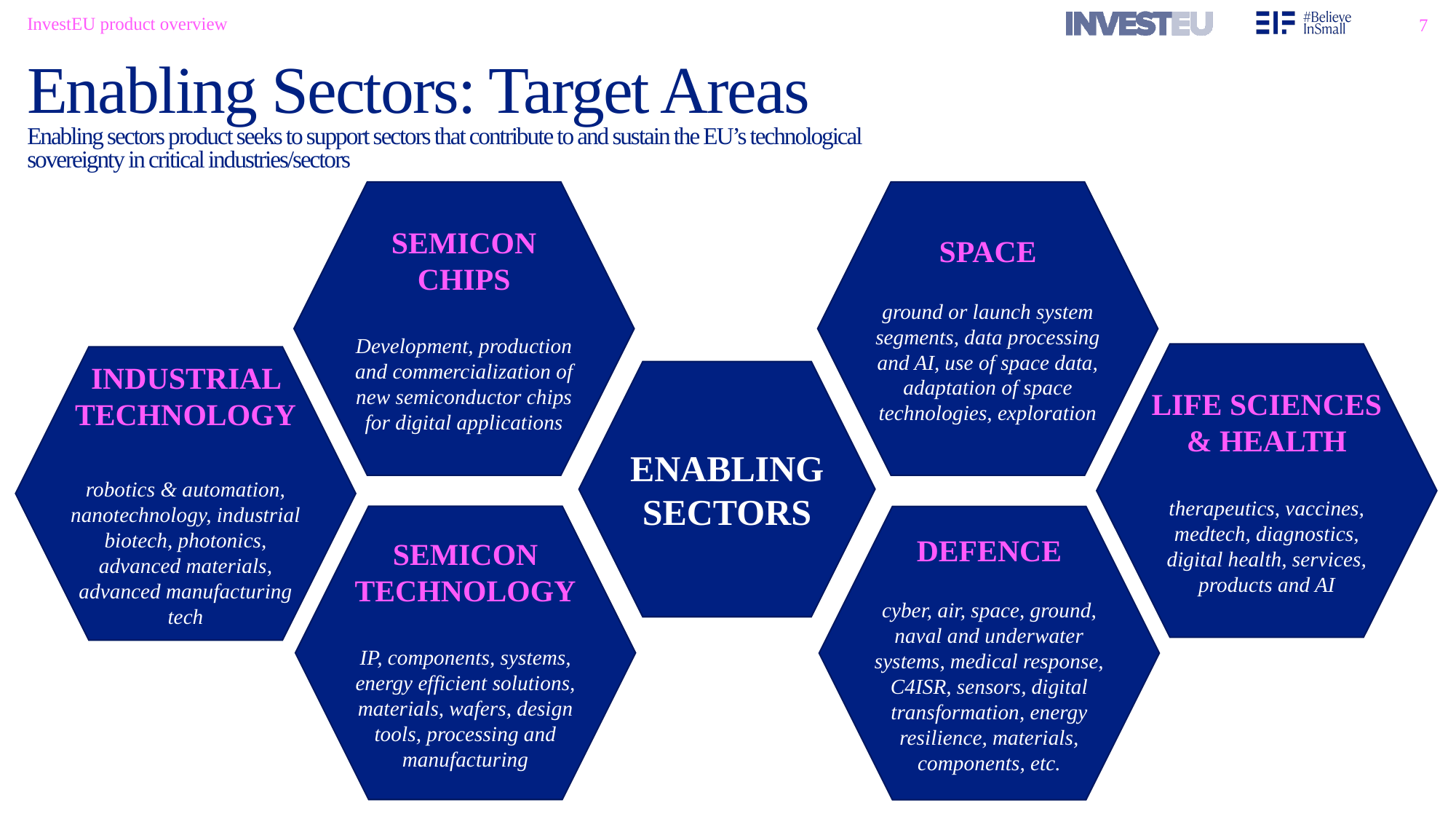

InvestEU product overview
# Enabling Sectors: Target Areas Enabling sectors product seeks to support sectors that contribute to and sustain the EU’s technological sovereignty in critical industries/sectors
SEMICON CHIPS

Development, production and commercialization of new semiconductor chips for digital applications
SPACE
ground or launch system segments, data processing and AI, use of space data, adaptation of space technologies, exploration
LIFE SCIENCES & HEALTH
therapeutics, vaccines, medtech, diagnostics, digital health, services, products and AI
INDUSTRIAL TECHNOLOGY
robotics & automation, nanotechnology, industrial biotech, photonics, advanced materials, advanced manufacturing tech
ENABLING SECTORS
SEMICON
TECHNOLOGY

IP, components, systems, energy efficient solutions, materials, wafers, design tools, processing and manufacturing
DEFENCE
cyber, air, space, ground, naval and underwater systems, medical response, C4ISR, sensors, digital transformation, energy resilience, materials, components, etc.